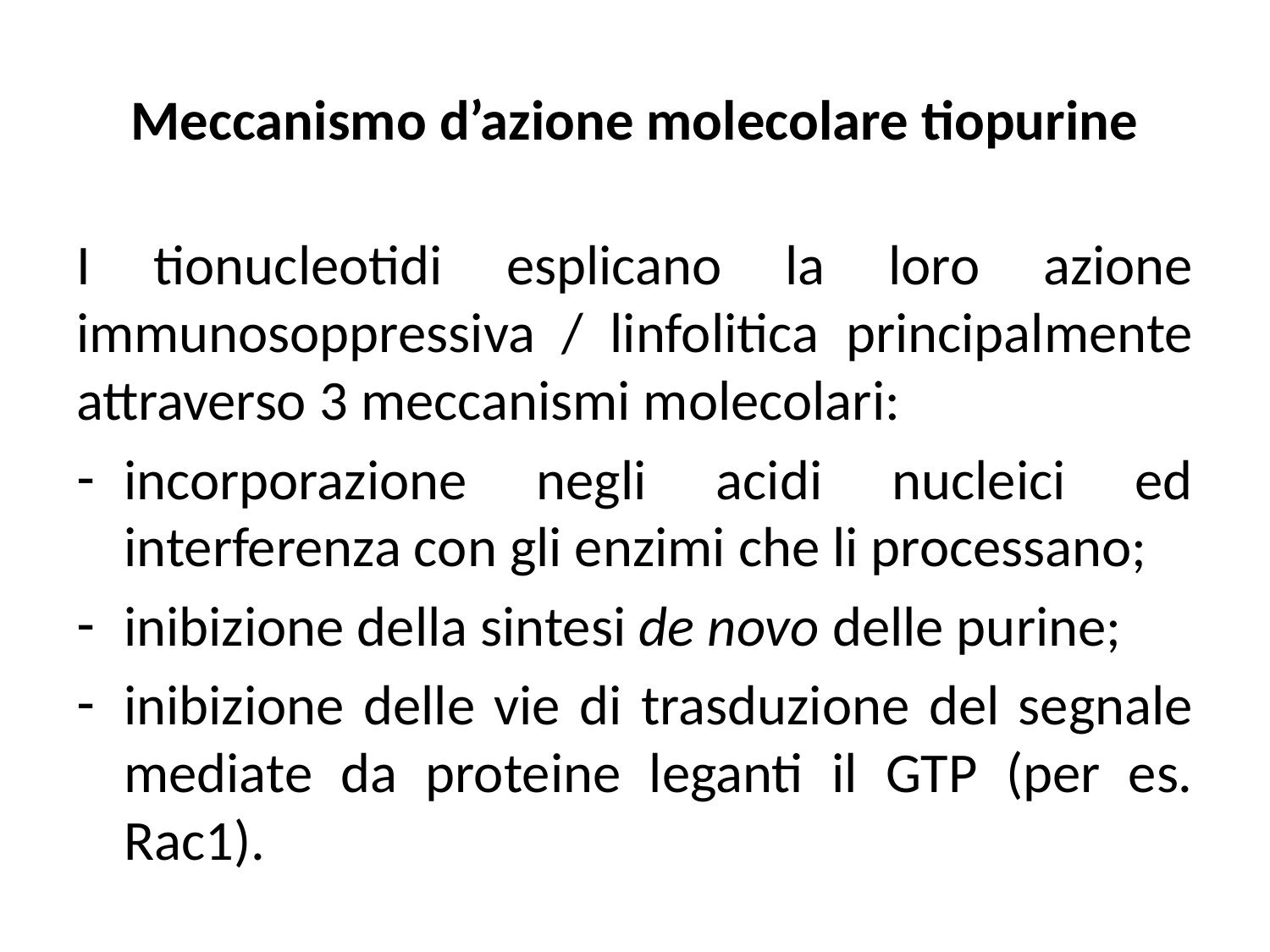

# Meccanismo d’azione molecolare tiopurine
I tionucleotidi esplicano la loro azione immunosoppressiva / linfolitica principalmente attraverso 3 meccanismi molecolari:
incorporazione negli acidi nucleici ed interferenza con gli enzimi che li processano;
inibizione della sintesi de novo delle purine;
inibizione delle vie di trasduzione del segnale mediate da proteine leganti il GTP (per es. Rac1).